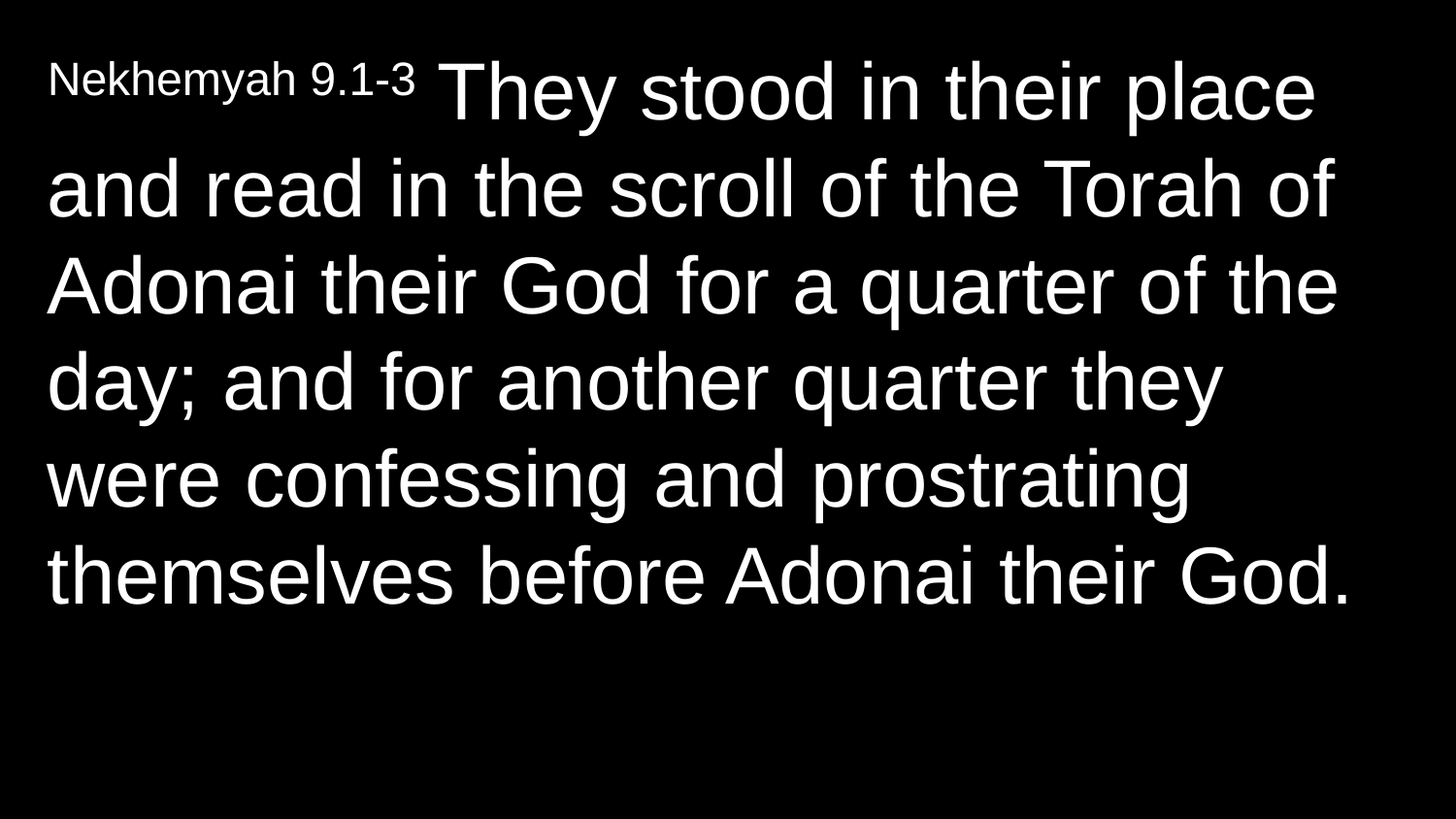

Nekhemyah 9.1-3 They stood in their place and read in the scroll of the Torah of Adonai their God for a quarter of the day; and for another quarter they were confessing and prostrating themselves before Adonai their God.